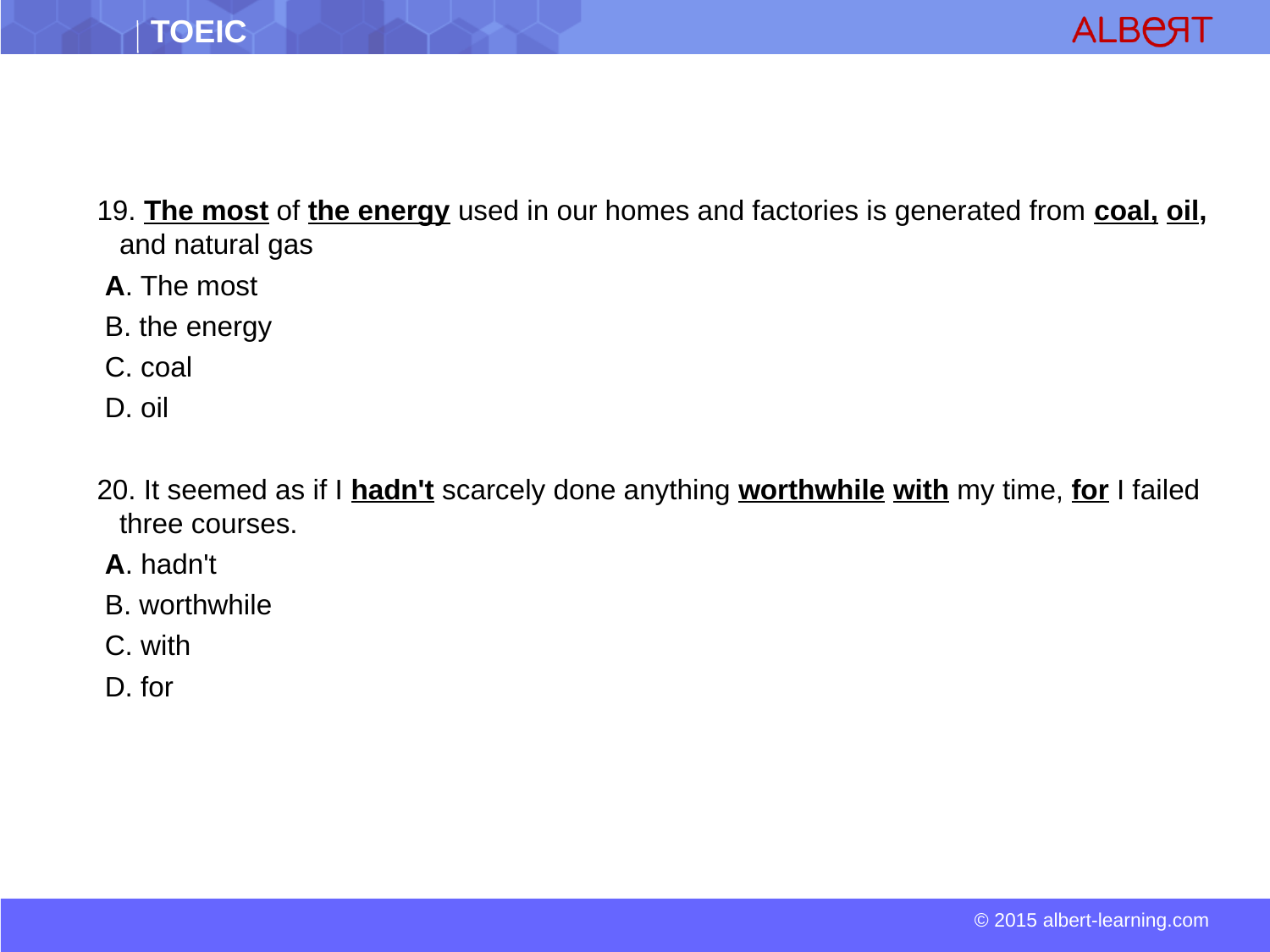

19. The most of the energy used in our homes and factories is generated from coal, oil, and natural gas
 A. The most
 B. the energy
 C. coal
 D. oil

20. It seemed as if I hadn't scarcely done anything worthwhile with my time, for I failed three courses.
 A. hadn't
 B. worthwhile
 C. with
 D. for